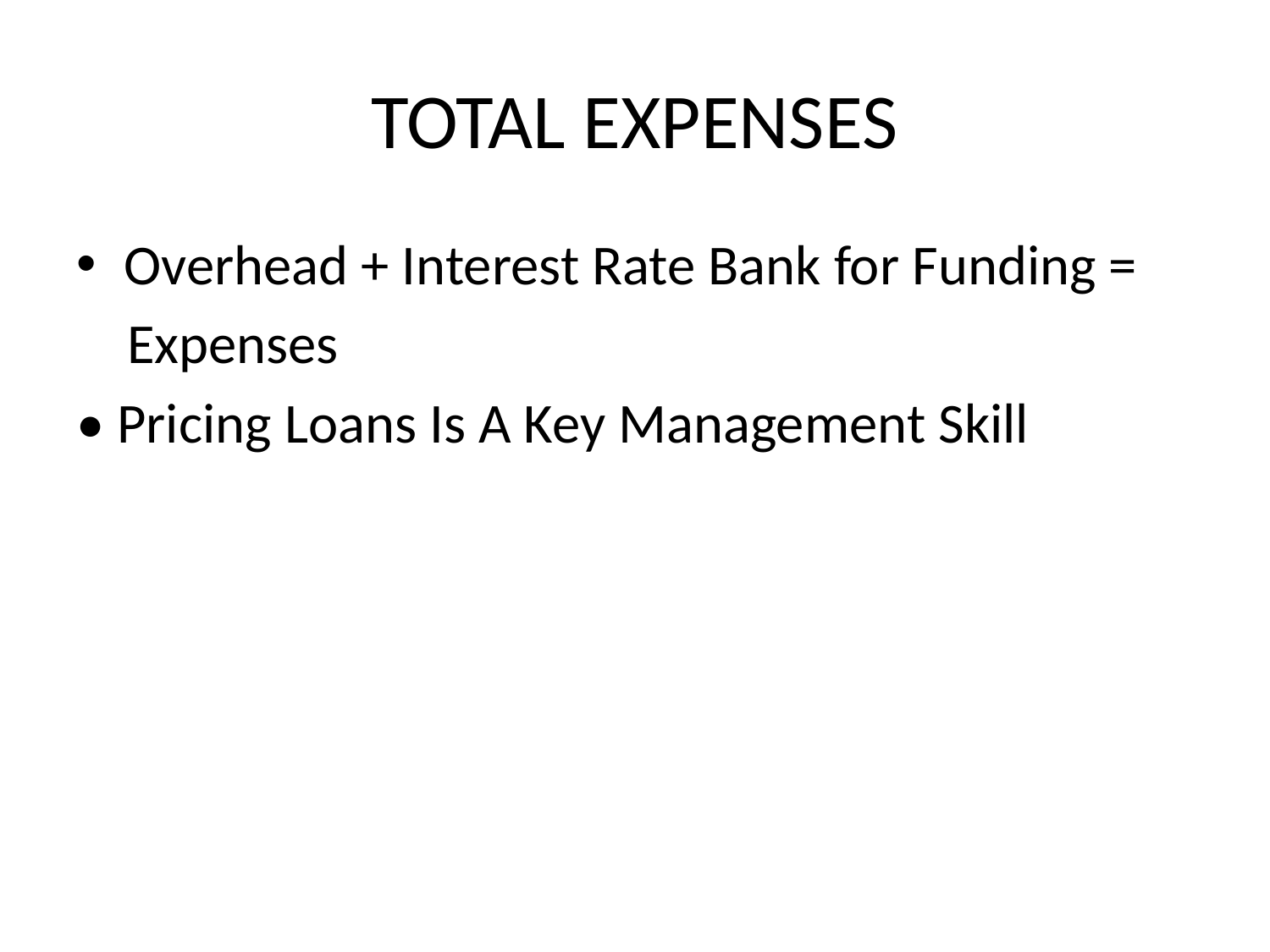

# TOTAL EXPENSES
Overhead + Interest Rate Bank for Funding =
    Expenses
• Pricing Loans Is A Key Management Skill